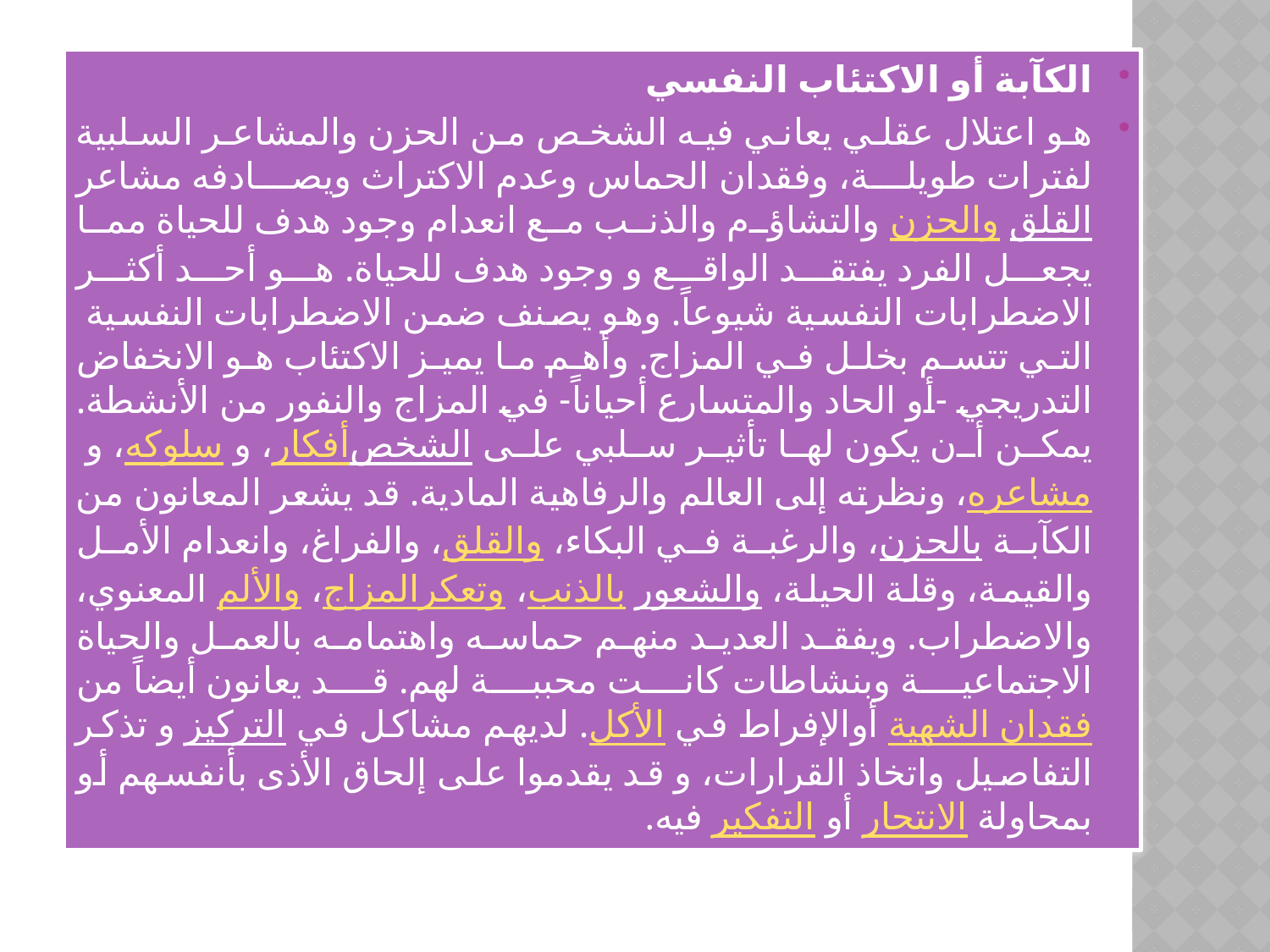

الكآبة أو الاكتئاب النفسي
هو اعتلال عقلي يعاني فيه الشخص من الحزن والمشاعر السلبية لفترات طويلة، وفقدان الحماس وعدم الاكتراث ويصادفه مشاعرالقلق والحزن والتشاؤم والذنب مع انعدام وجود هدف للحياة مما يجعل الفرد يفتقد الواقع و وجود هدف للحياة. هو أحد أكثر الاضطرابات النفسية شيوعاً. وهو يصنف ضمن الاضطرابات النفسية  التي تتسم بخلل في المزاج. وأهم ما يميز الاكتئاب هو الانخفاض التدريجي -أو الحاد والمتسارع أحياناً- في المزاج والنفور من الأنشطة. يمكن أن يكون لها تأثير سلبي على أفكارالشخص، و سلوكه، و مشاعره، ونظرته إلى العالم والرفاهية المادية. قد يشعر المعانون من الكآبة بالحزن، والرغبة في البكاء، والقلق، والفراغ، وانعدام الأمل والقيمة، وقلة الحيلة، والشعور بالذنب، وتعكرالمزاج، والألم المعنوي، والاضطراب. ويفقد العديد منهم حماسه واهتمامه بالعمل والحياة الاجتماعية وبنشاطات كانت محببة لهم. قد يعانون أيضاً منفقدان الشهية أوالإفراط في الأكل. لديهم مشاكل في التركيز و تذكر التفاصيل واتخاذ القرارات، و قد يقدموا على إلحاق الأذى بأنفسهم أو بمحاولة الانتحار أو التفكير فيه.